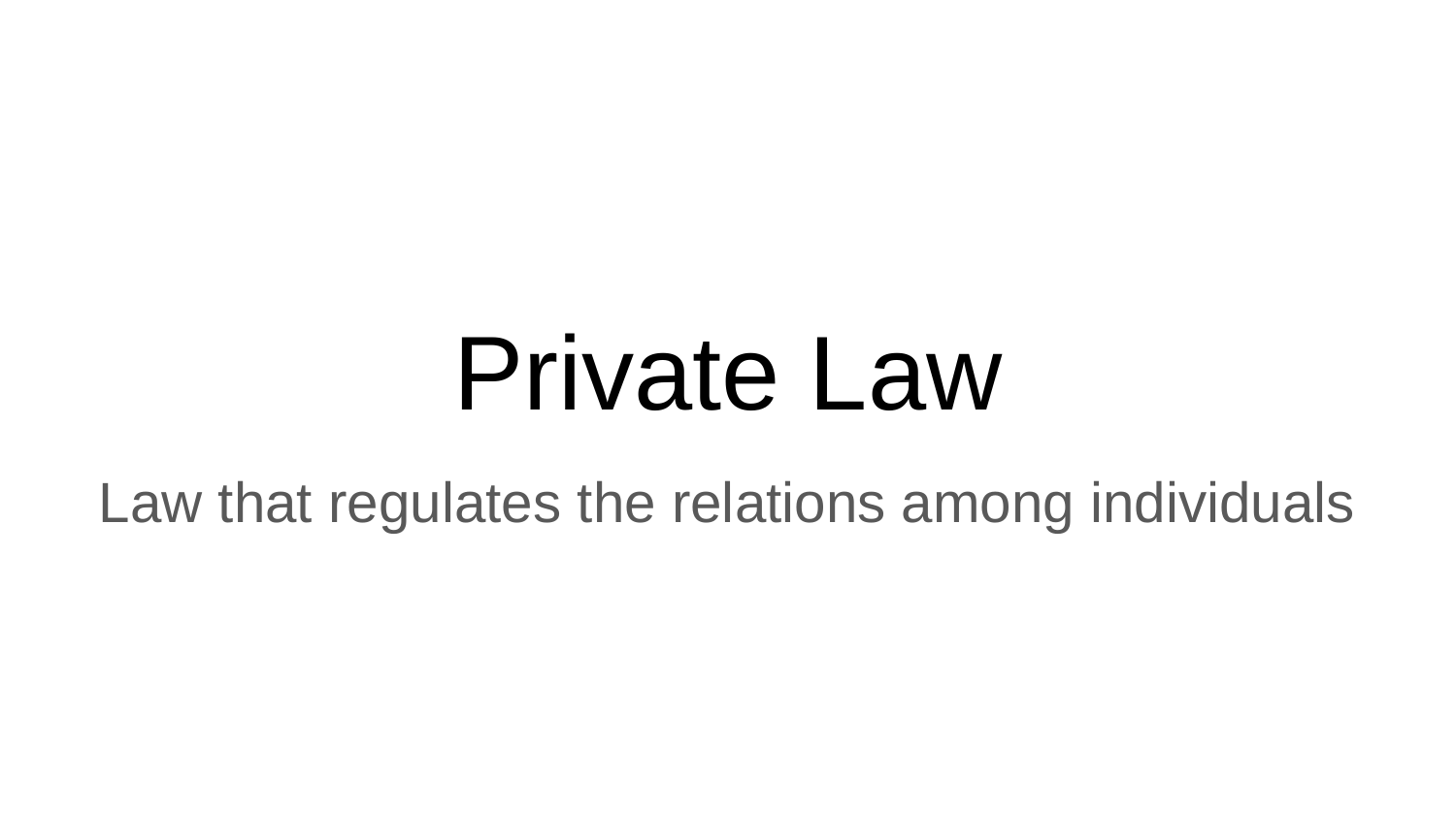

# Private Law
Law that regulates the relations among individuals